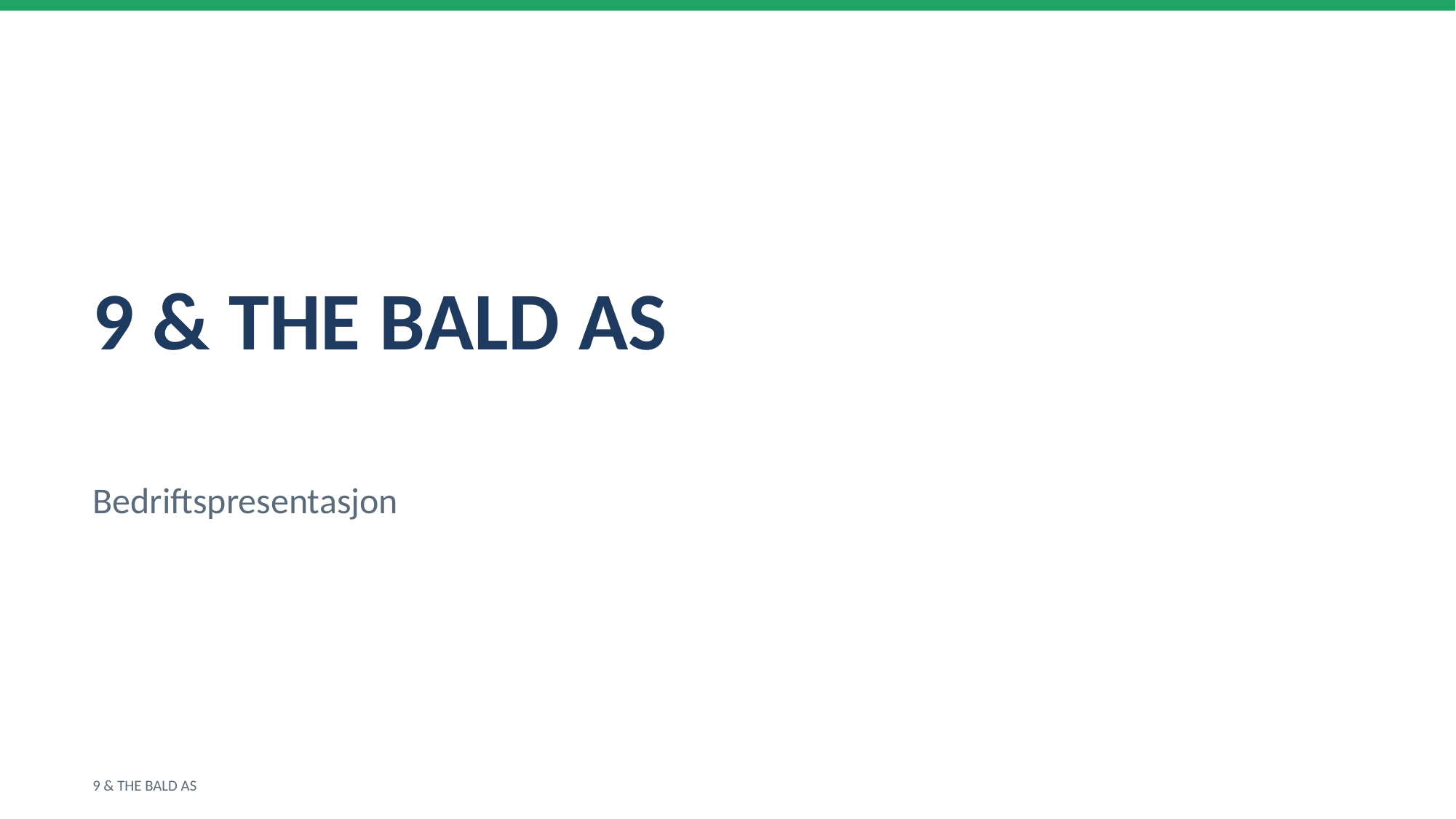

9 & THE BALD AS
Bedriftspresentasjon
9 & THE BALD AS